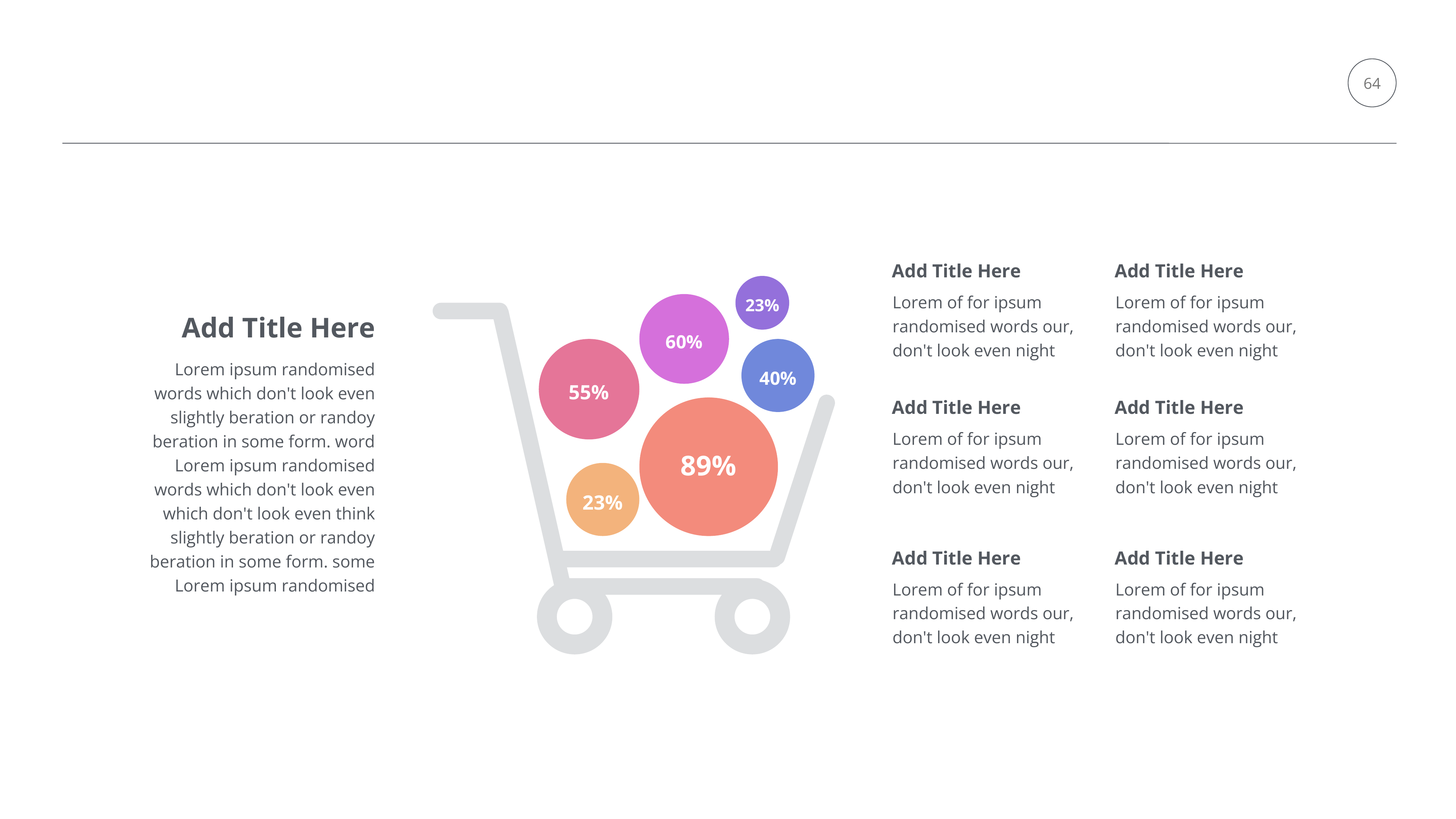

64

Add Title Here
Add Title Here

Lorem of for ipsum randomised words our, don't look even night
Lorem of for ipsum randomised words our, don't look even night
23%

Add Title Here
60%

Lorem ipsum randomised words which don't look even slightly beration or randoy beration in some form. word Lorem ipsum randomised words which don't look even which don't look even think slightly beration or randoy beration in some form. some Lorem ipsum randomised
40%
55%
Add Title Here
Add Title Here

Lorem of for ipsum randomised words our, don't look even night
Lorem of for ipsum randomised words our, don't look even night
89%

23%
Add Title Here
Add Title Here
Lorem of for ipsum randomised words our, don't look even night
Lorem of for ipsum randomised words our, don't look even night